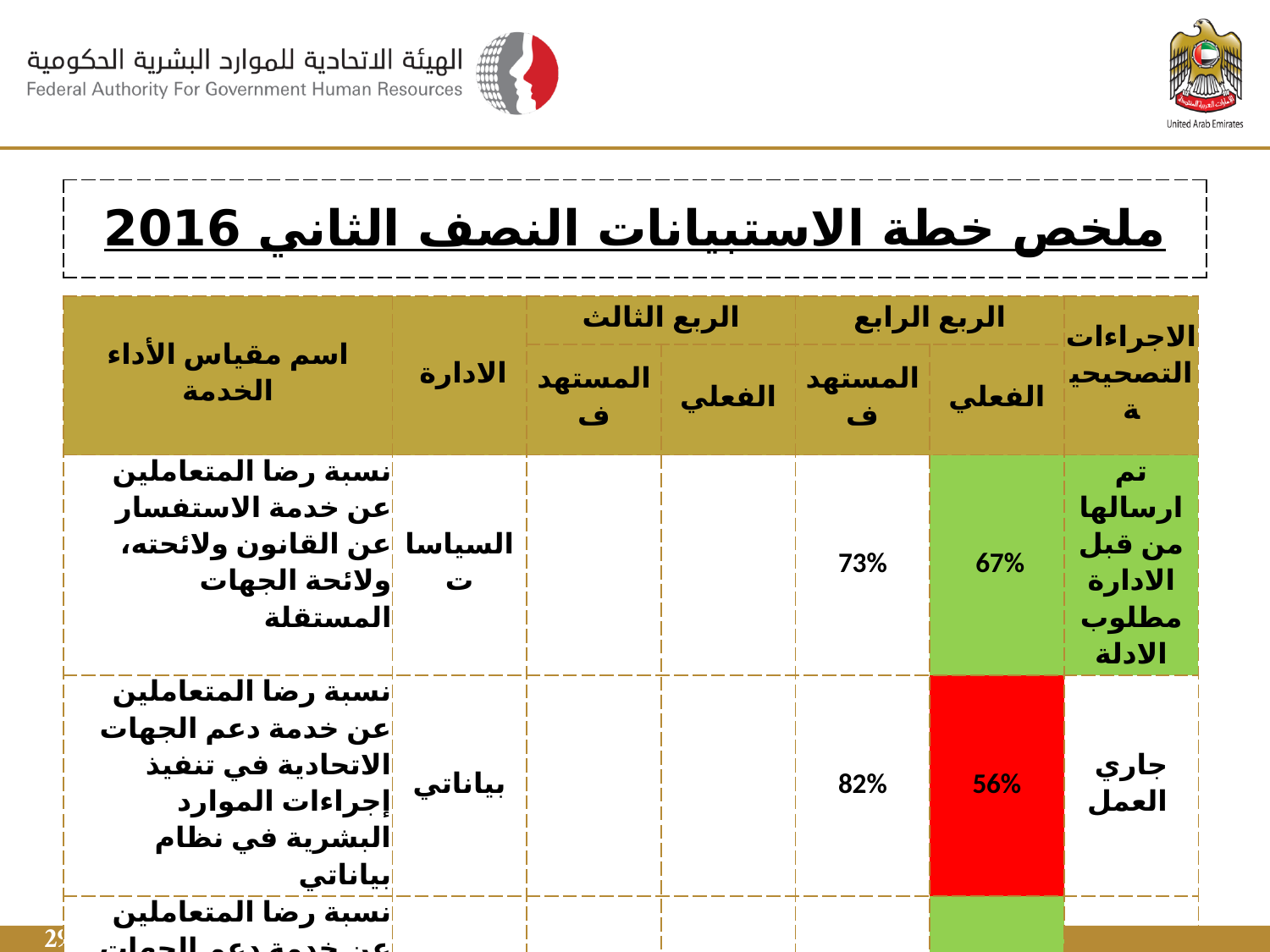

| ملخص خطة الاستبيانات النصف الثاني 2016 |
| --- |
| اسم مقياس الأداء الخدمة | الادارة | الربع الثالث |  | الربع الرابع |  | الاجراءات التصحيحية |
| --- | --- | --- | --- | --- | --- | --- |
|  |  | المستهدف | الفعلي | المستهدف | الفعلي |  |
| نسبة رضا المتعاملين عن خدمة الاستفسار عن القانون ولائحته، ولائحة الجهات المستقلة | السياسات |  |  | 73% | 67% | تم ارسالها من قبل الادارة مطلوب الادلة |
| نسبة رضا المتعاملين عن خدمة دعم الجهات الاتحادية في تنفيذ إجراءات الموارد البشرية في نظام بياناتي | بياناتي |  |  | 82% | 56% | جاري العمل |
| نسبة رضا المتعاملين عن خدمة دعم الجهات الاتحادية في استخدام الخدمة الذاتية في نظام بياناتي | بياناتي |  |  | 72% | 77% | جاري العمل |
| نسبة رضا الجهات الاتحادية عن نظام تقييم الاداء | البرامج |  |  | 70% | 66% | جاري العمل |
| نسبة رضا الحضور عن الفعاليات التي يتم عقدها في النادي | البرامج |  |  | 85% | 90% | جاري العمل |